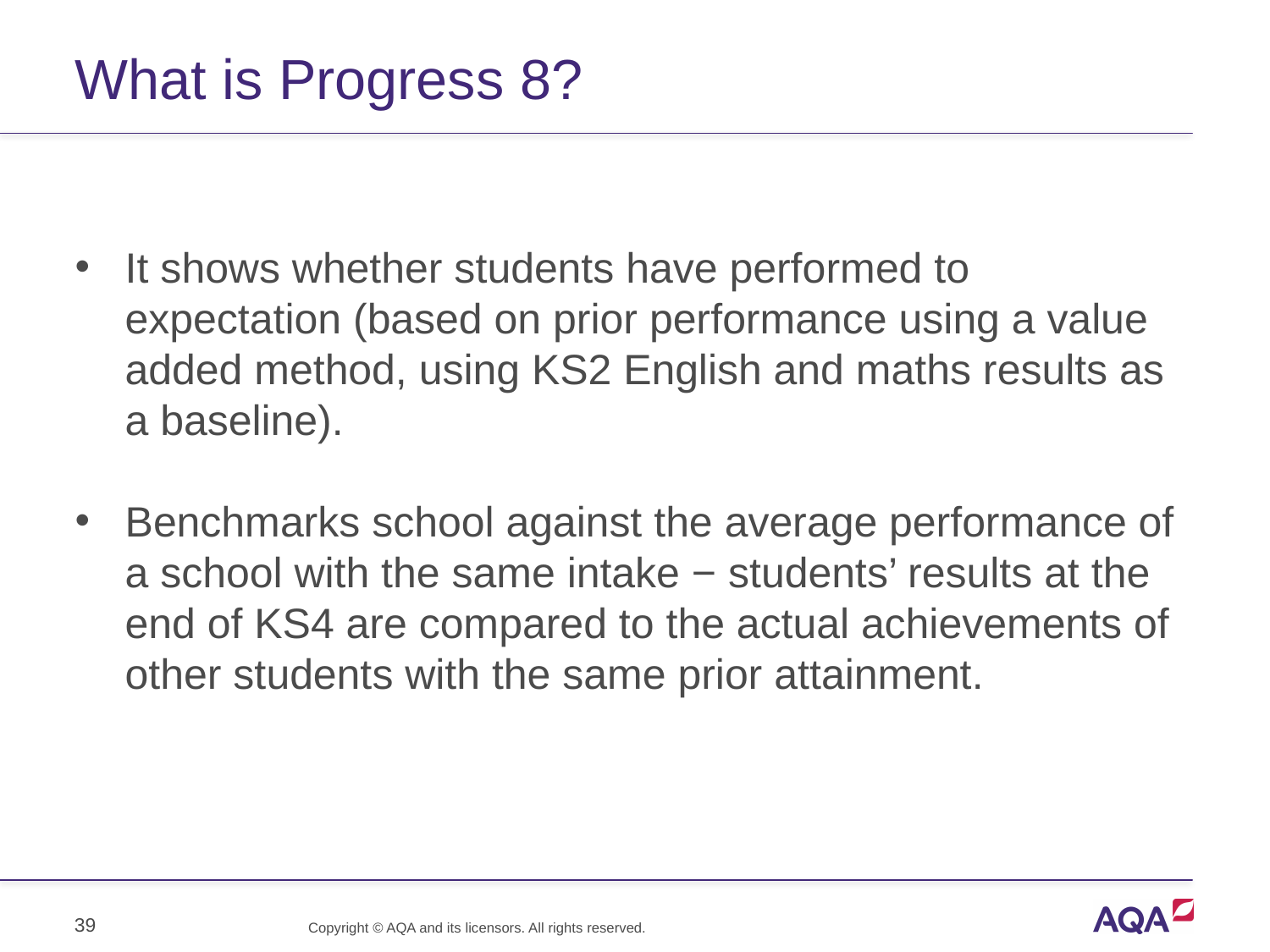

# What is Progress 8?
It shows whether students have performed to expectation (based on prior performance using a value added method, using KS2 English and maths results as a baseline).

Benchmarks school against the average performance of a school with the same intake − students’ results at the end of KS4 are compared to the actual achievements of other students with the same prior attainment.
39
Copyright © AQA and its licensors. All rights reserved.